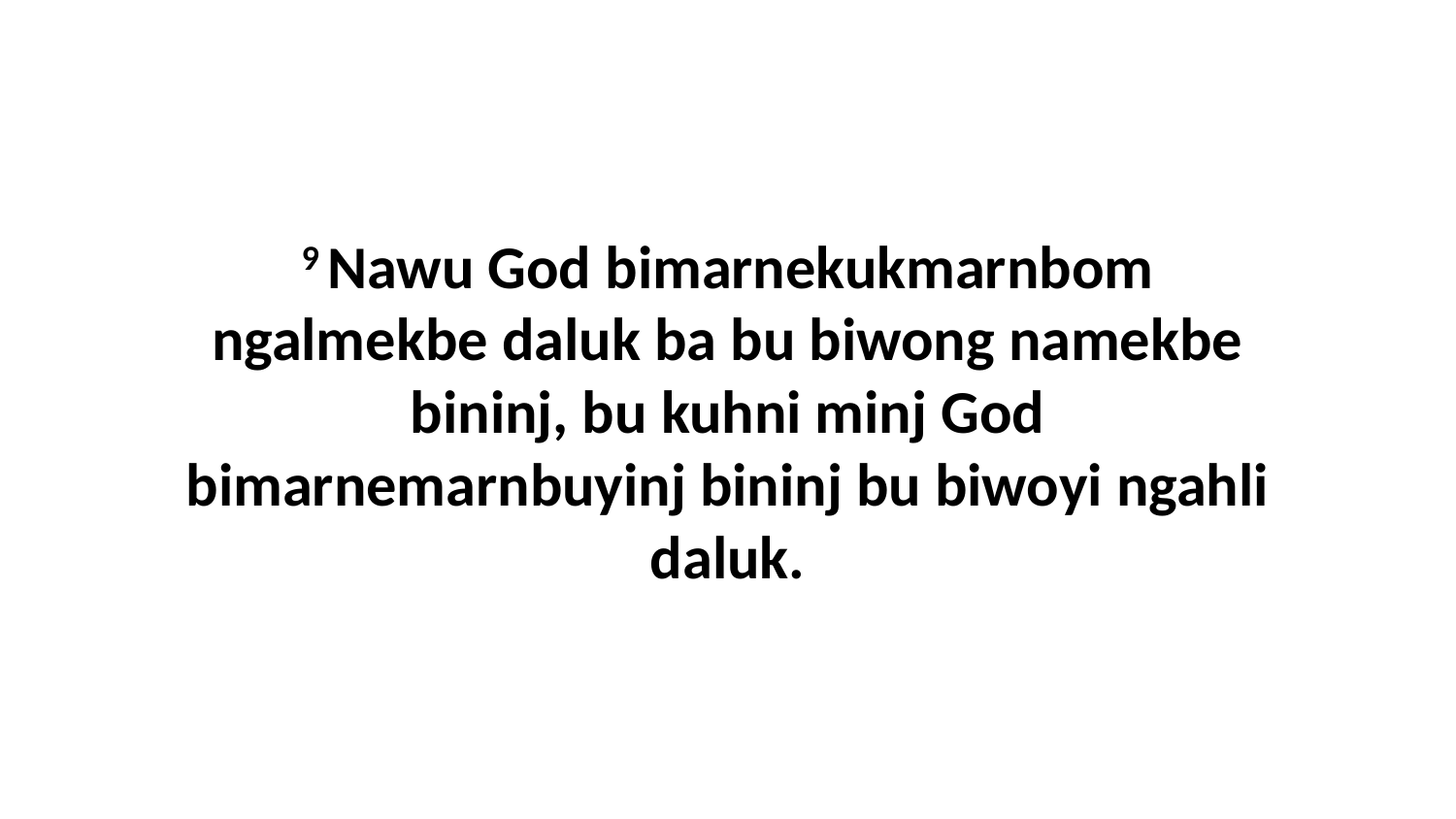

9 Nawu God bimarnekukmarnbom ngalmekbe daluk ba bu biwong namekbe bininj, bu kuhni minj God bimarnemarnbuyinj bininj bu biwoyi ngahli daluk.